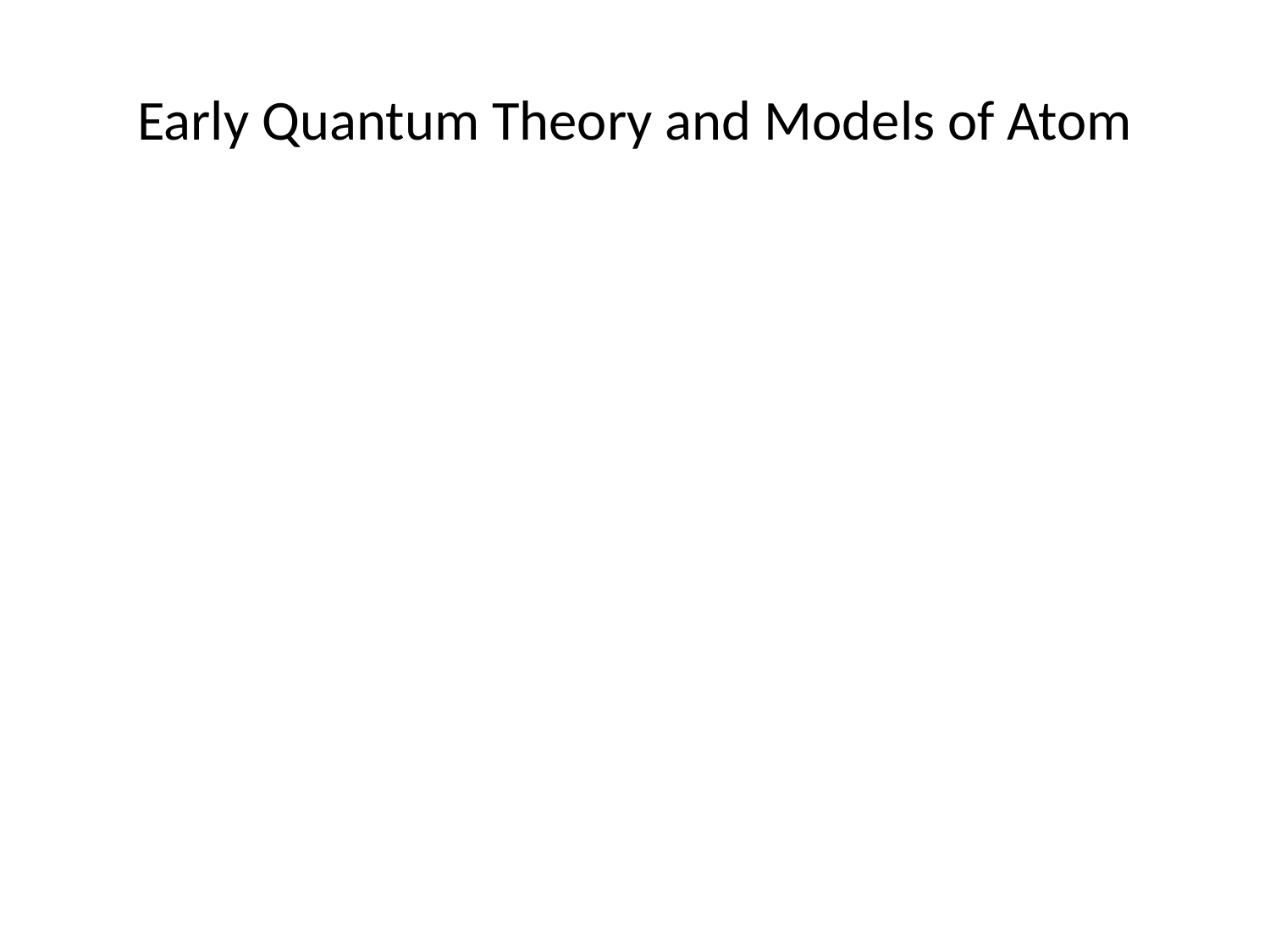

# Early Quantum Theory and Models of Atom